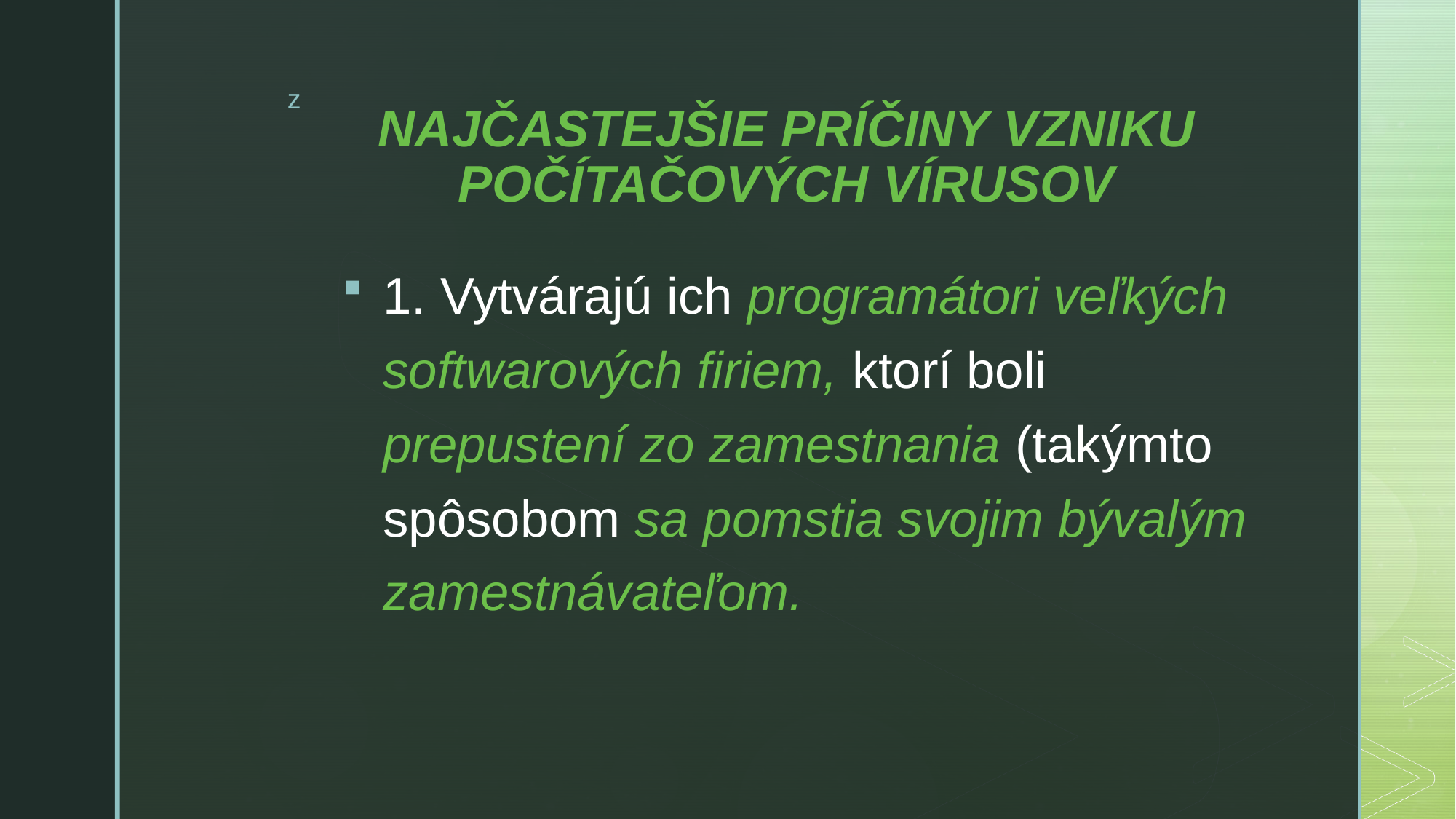

# NAJČASTEJŠIE PRÍČINY VZNIKU POČÍTAČOVÝCH VÍRUSOV
1. Vytvárajú ich programátori veľkých softwarových firiem, ktorí boli prepustení zo zamestnania (takýmto spôsobom sa pomstia svojim bývalým zamestnávateľom.